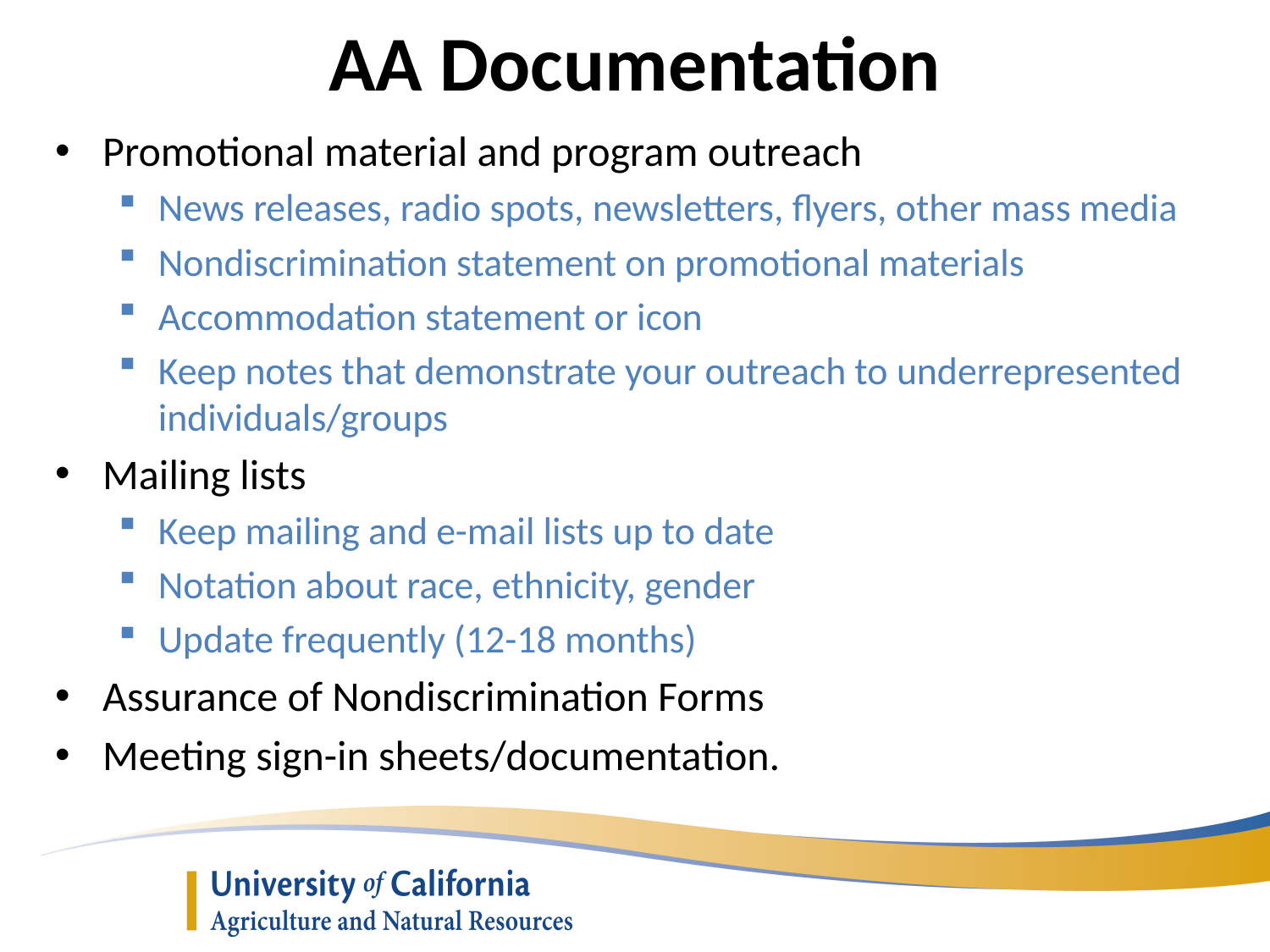

# AA Documentation
Promotional material and program outreach
News releases, radio spots, newsletters, flyers, other mass media
Nondiscrimination statement on promotional materials
Accommodation statement or icon
Keep notes that demonstrate your outreach to underrepresented individuals/groups
Mailing lists
Keep mailing and e-mail lists up to date
Notation about race, ethnicity, gender
Update frequently (12-18 months)
Assurance of Nondiscrimination Forms
Meeting sign-in sheets/documentation.